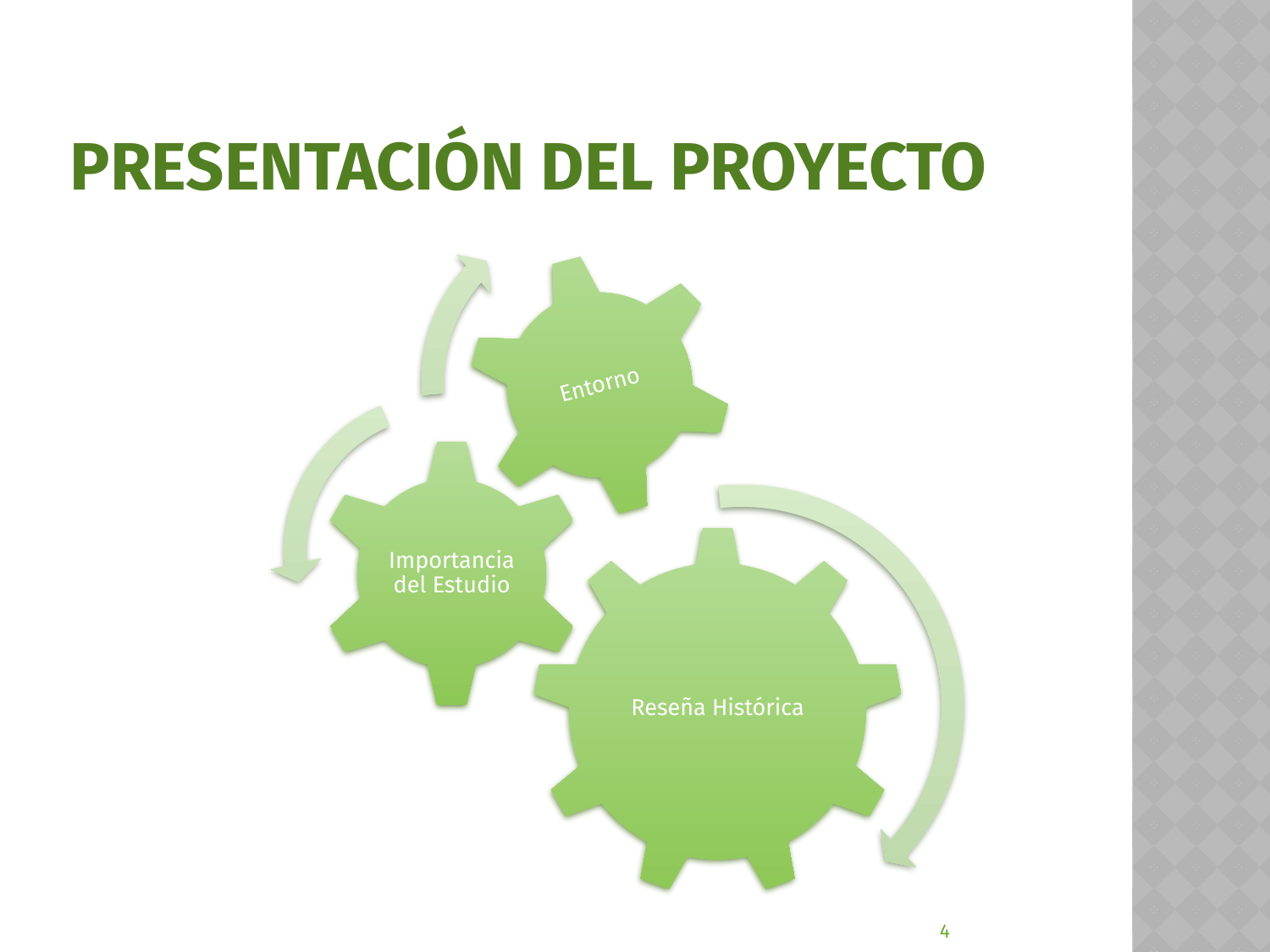

# Presentación del proyecto
Reseña Histórica
Importancia del Estudio
Entorno
4